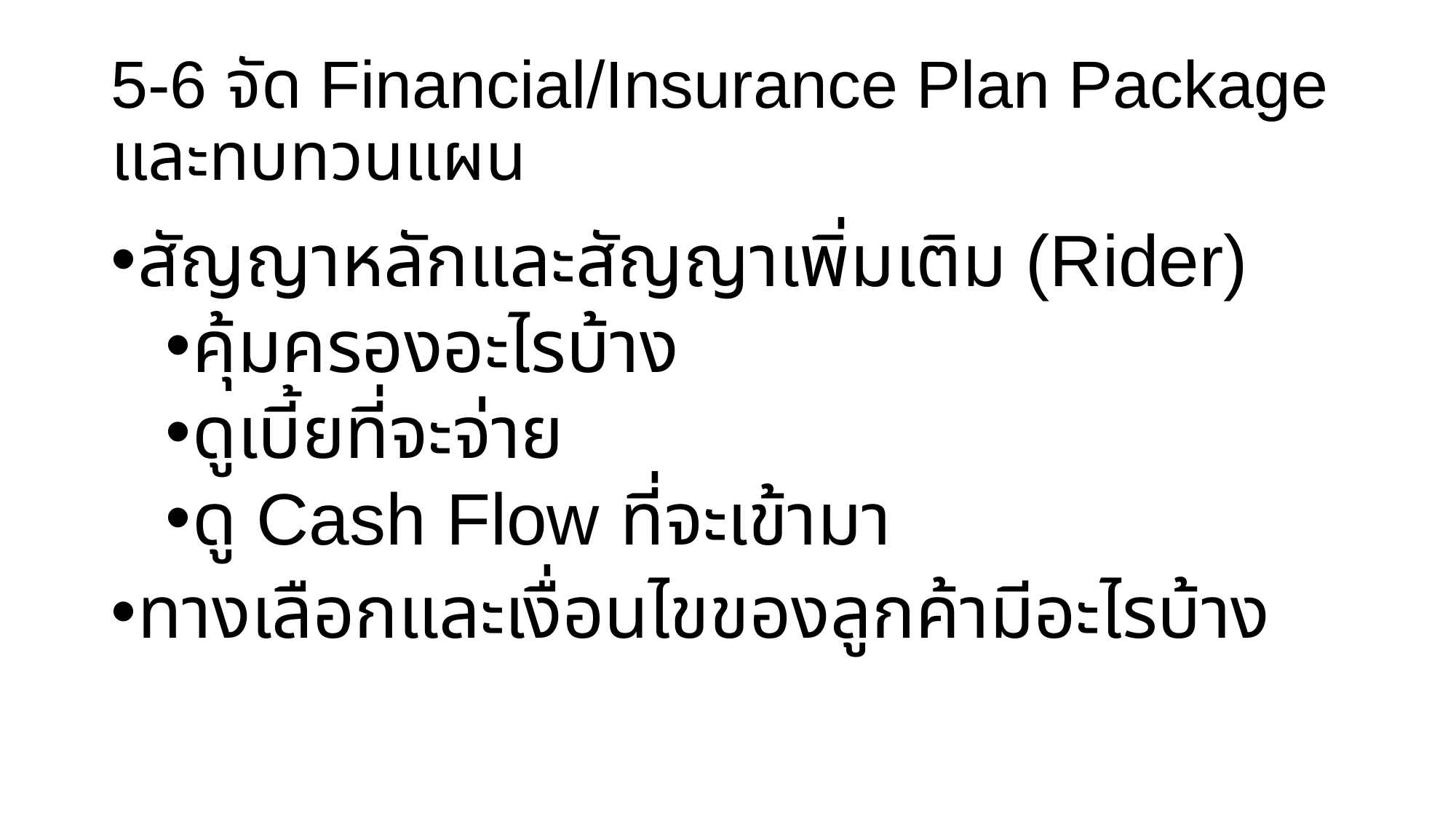

# 5-6 จัด Financial/Insurance Plan Package และทบทวนแผน
สัญญาหลักและสัญญาเพิ่มเติม (Rider)
คุ้มครองอะไรบ้าง
ดูเบี้ยที่จะจ่าย
ดู Cash Flow ที่จะเข้ามา
ทางเลือกและเงื่อนไขของลูกค้ามีอะไรบ้าง